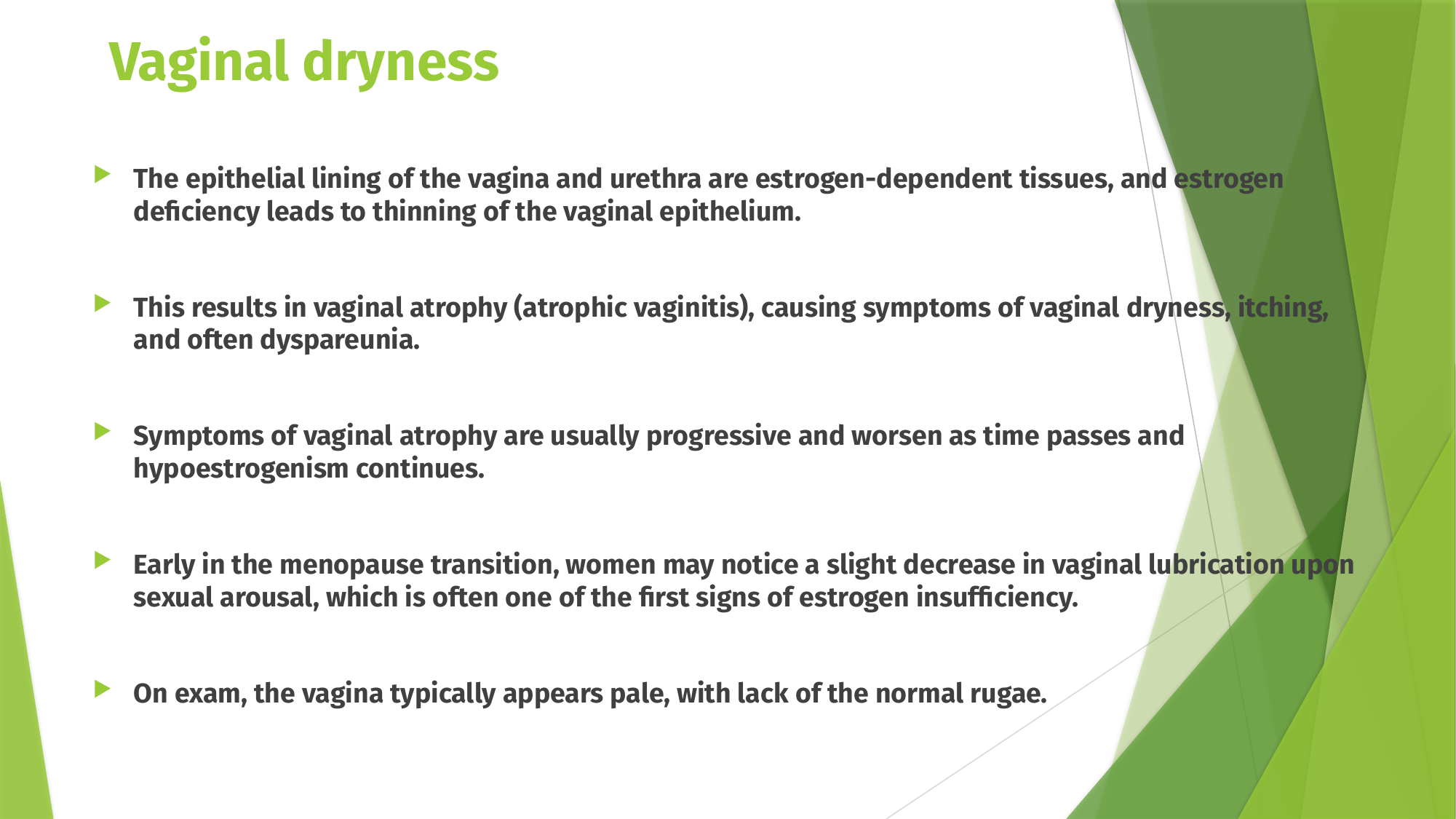

# Vaginal dryness
The epithelial lining of the vagina and urethra are estrogen-dependent tissues, and estrogen deficiency leads to thinning of the vaginal epithelium.

This results in vaginal atrophy (atrophic vaginitis), causing symptoms of vaginal dryness, itching, and often dyspareunia.

Symptoms of vaginal atrophy are usually progressive and worsen as time passes and hypoestrogenism continues.

Early in the menopause transition, women may notice a slight decrease in vaginal lubrication upon sexual arousal, which is often one of the first signs of estrogen insufficiency.

On exam, the vagina typically appears pale, with lack of the normal rugae.